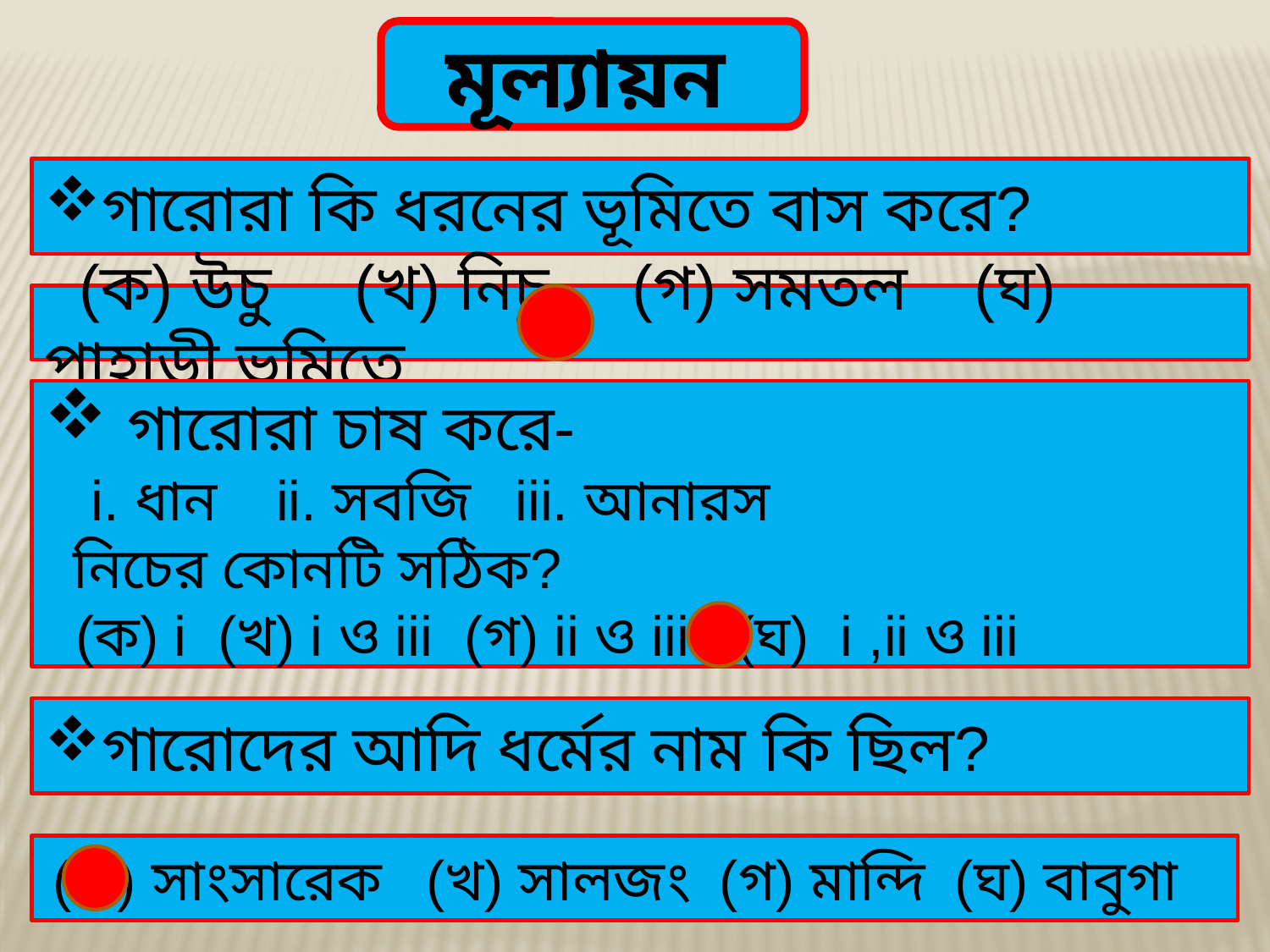

মূল্যায়ন
গারোরা কি ধরনের ভূমিতে বাস করে?
  (ক) উচু     (খ) নিচু     (গ) সমতল    (ঘ) পাহাড়ী ভূমিতে

 গারোরা চাষ করে-
   i. ধান    ii. সবজি   iii. আনারস
  নিচের কোনটি সঠিক?
  (ক) i  (খ) i ও iii  (গ) ii ও iii   (ঘ)  i ,ii ও iii

গারোদের আদি ধর্মের নাম কি ছিল?
 (ক) সাংসারেক   (খ) সালজং  (গ) মান্দি  (ঘ) বাবুগা